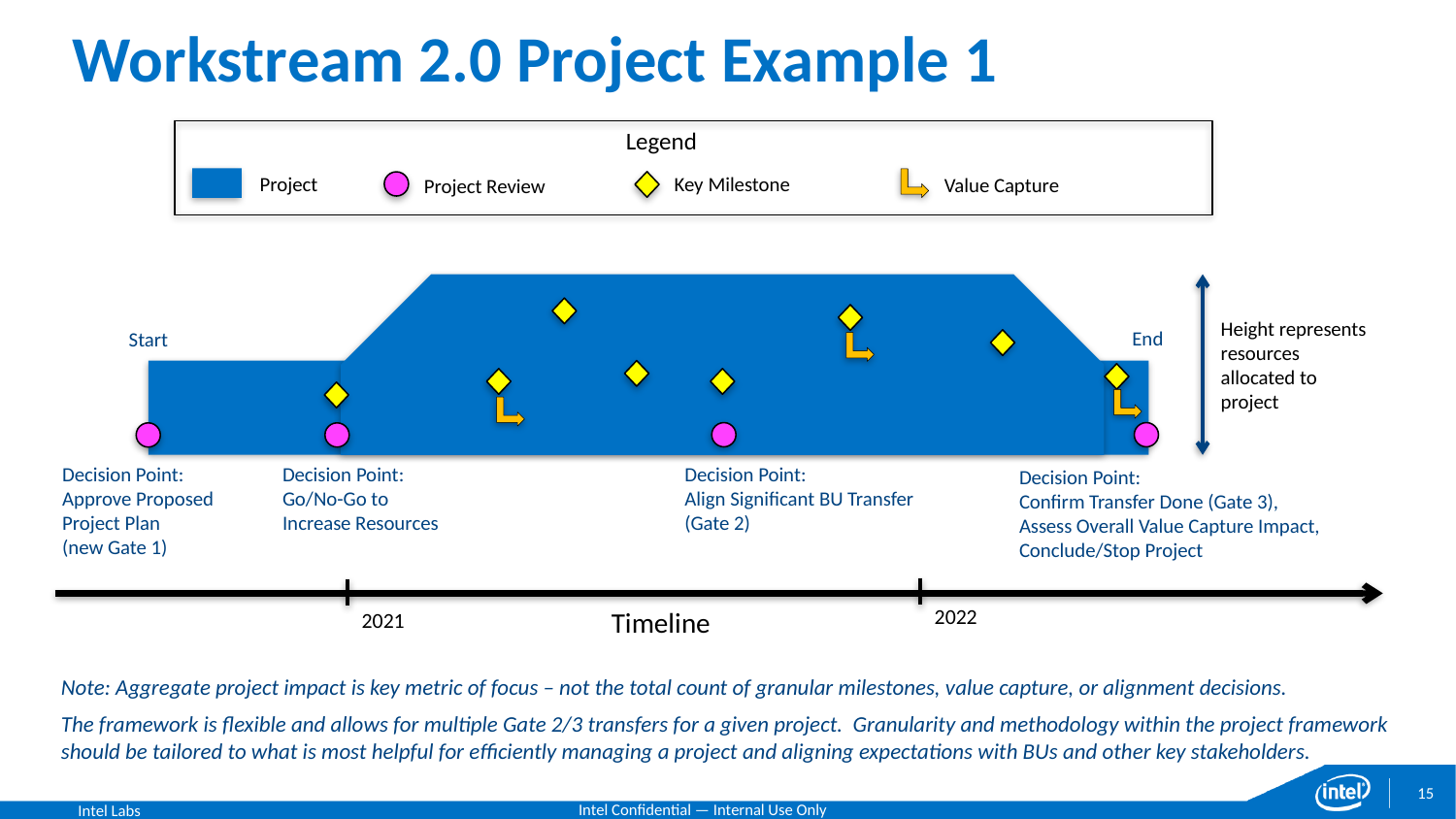

# Workstream 2.0 Project Example 1

Legend

Value Capture

Project

Key Milestone

Project Review

Decision Point:
Approve Proposed
Project Plan
(new Gate 1)
Decision Point:
Go/No-Go to
Increase Resources
Decision Point:
Align Significant BU Transfer
(Gate 2)
Decision Point:
Confirm Transfer Done (Gate 3),
Assess Overall Value Capture Impact,
Conclude/Stop Project

Height represents resources
allocated to
project
End
Start

2022
Timeline
2021
Note: Aggregate project impact is key metric of focus – not the total count of granular milestones, value capture, or alignment decisions.
The framework is flexible and allows for multiple Gate 2/3 transfers for a given project.  Granularity and methodology within the project framework should be tailored to what is most helpful for efficiently managing a project and aligning expectations with BUs and other key stakeholders.

15